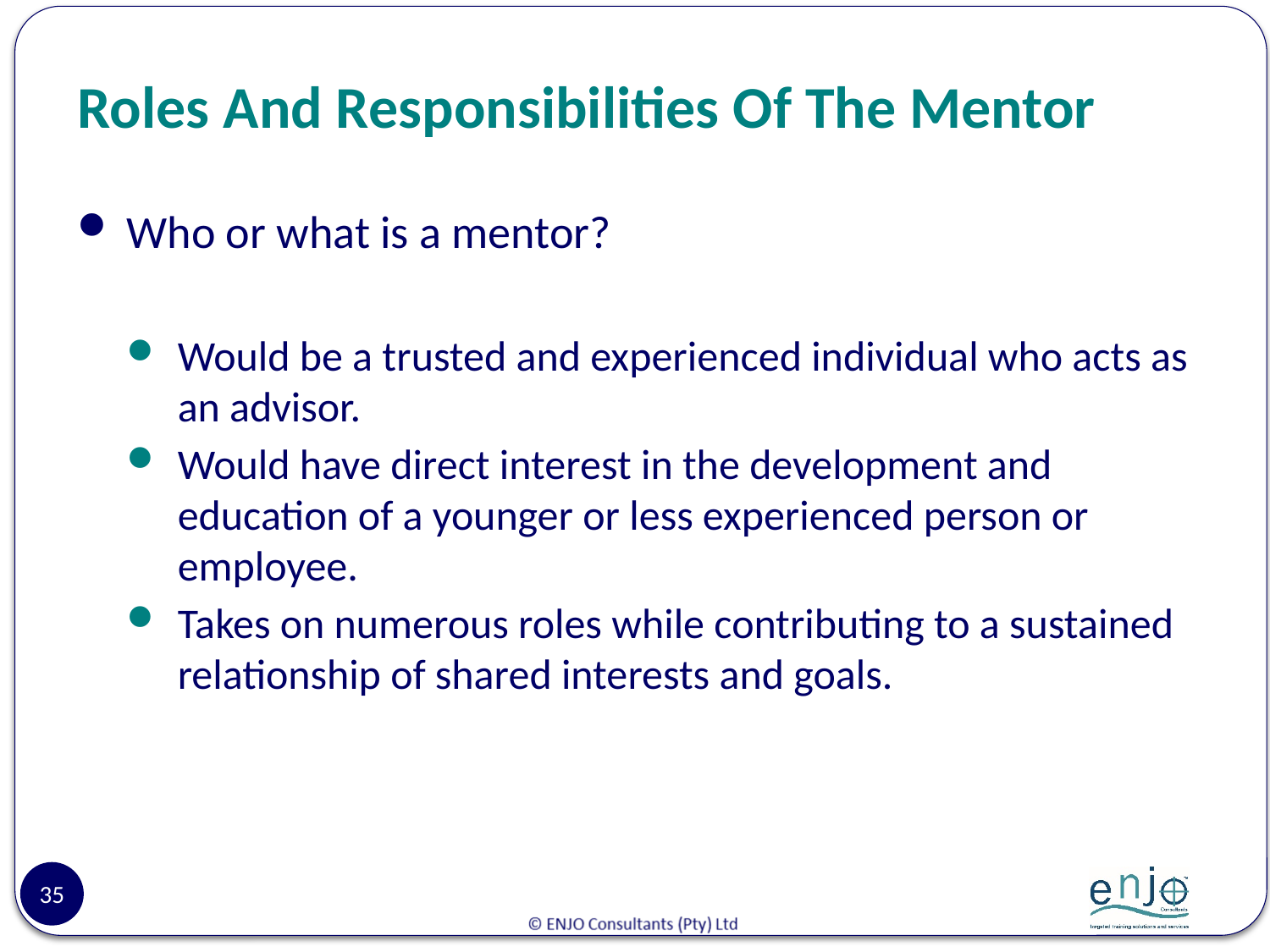

# Roles And Responsibilities Of The Mentor
Who or what is a mentor?

Would be a trusted and experienced individual who acts as an advisor.
Would have direct interest in the development and education of a younger or less experienced person or employee.
Takes on numerous roles while contributing to a sustained relationship of shared interests and goals.

35